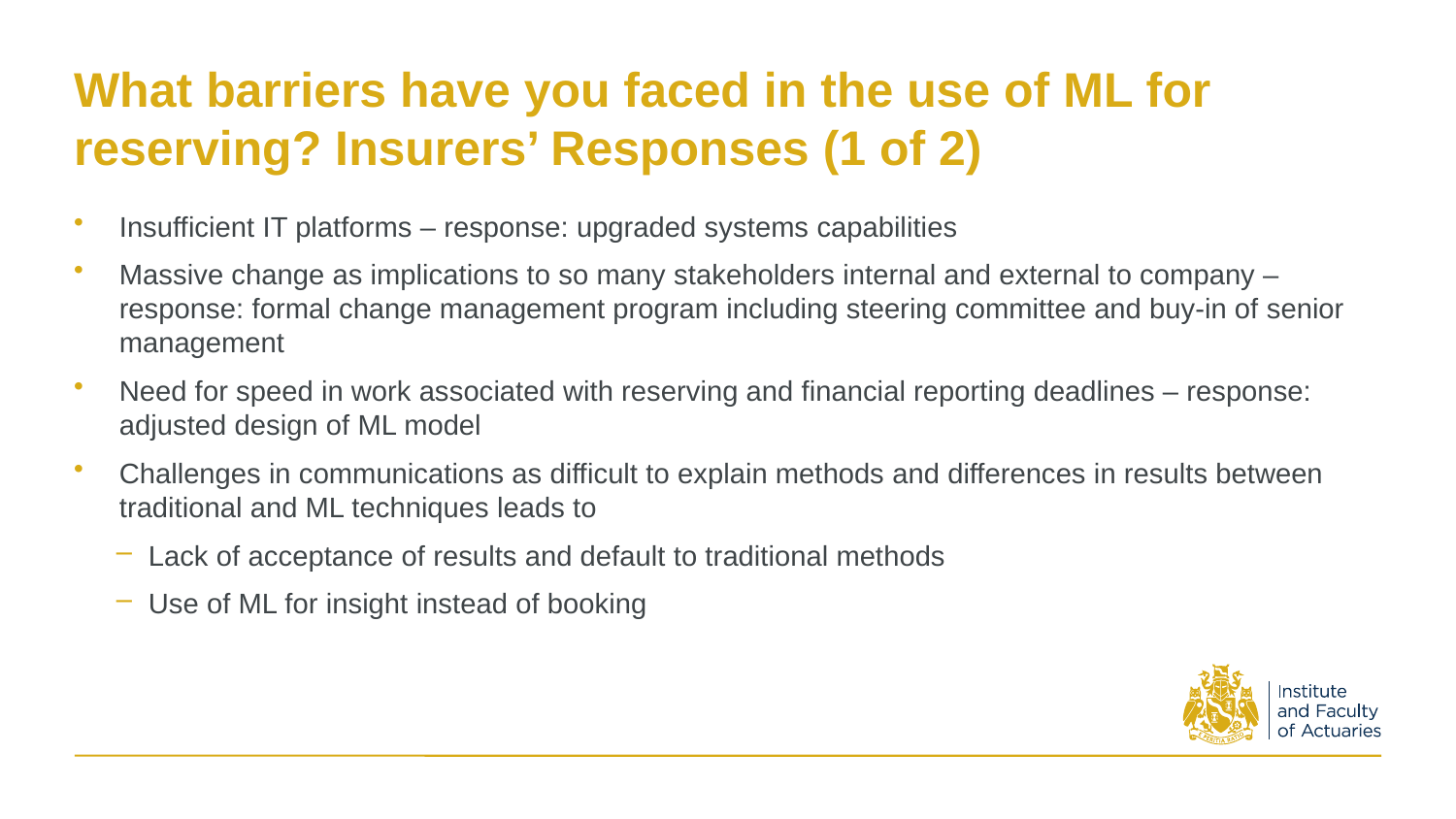

# What barriers have you faced in the use of ML for reserving? Insurers’ Responses (1 of 2)
Insufficient IT platforms – response: upgraded systems capabilities
Massive change as implications to so many stakeholders internal and external to company – response: formal change management program including steering committee and buy-in of senior management
Need for speed in work associated with reserving and financial reporting deadlines – response: adjusted design of ML model
Challenges in communications as difficult to explain methods and differences in results between traditional and ML techniques leads to
Lack of acceptance of results and default to traditional methods
Use of ML for insight instead of booking